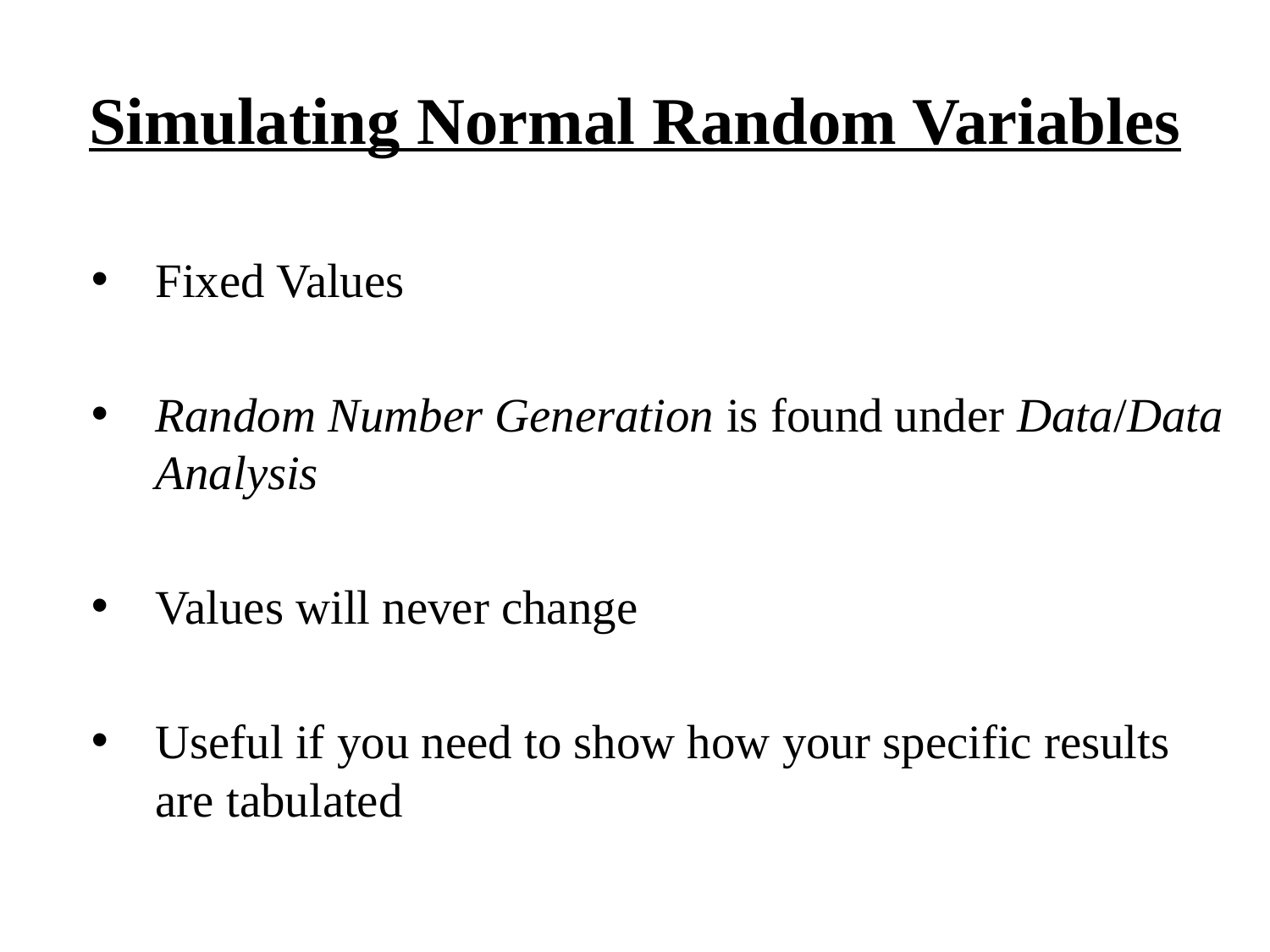

# Simulating Normal Random Variables
Fixed Values

Random Number Generation is found under Data/Data Analysis

Values will never change

Useful if you need to show how your specific results are tabulated